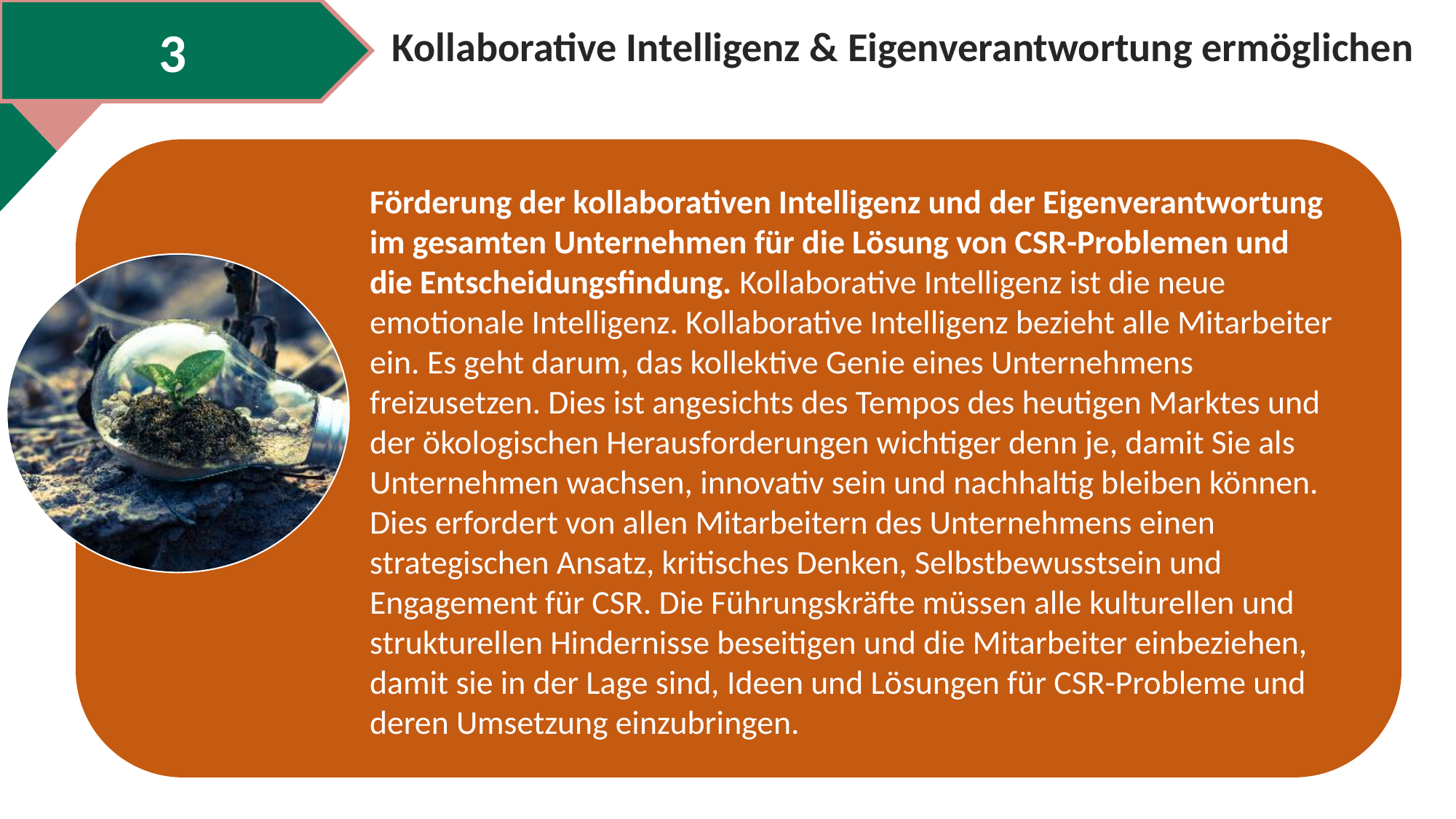

3
Kollaborative Intelligenz & Eigenverantwortung ermöglichen

Effektive Spitzenteams müssen zunächst das CSR-Veränderungsmanagement verstehen und zusammenarbeiten, damit sie die Unternehmensvision und die CSR-Werte lenken, umsetzen und verwalten können. Dies erfordert eine regelmäßige Überprüfung der Vision, des Auftrags/Zwecks und der CSR-Werte, um das Verständnis und das Engagement für eine CSR-Kultur zu vertiefen und zu aktualisieren. Sie müssen wissen, was die einzelnen Mitarbeiter antreibt, was ihnen im Wege steht und welche Unterstützung sie benötigen, um CSR in vollem Umfang zu verwirklichen.

Förderung der kollaborativen Intelligenz und der Eigenverantwortung im gesamten Unternehmen für die Lösung von CSR-Problemen und die Entscheidungsfindung. Kollaborative Intelligenz ist die neue emotionale Intelligenz. Kollaborative Intelligenz bezieht alle Mitarbeiter ein. Es geht darum, das kollektive Genie eines Unternehmens freizusetzen. Dies ist angesichts des Tempos des heutigen Marktes und der ökologischen Herausforderungen wichtiger denn je, damit Sie als Unternehmen wachsen, innovativ sein und nachhaltig bleiben können. Dies erfordert von allen Mitarbeitern des Unternehmens einen strategischen Ansatz, kritisches Denken, Selbstbewusstsein und Engagement für CSR. Die Führungskräfte müssen alle kulturellen und strukturellen Hindernisse beseitigen und die Mitarbeiter einbeziehen, damit sie in der Lage sind, Ideen und Lösungen für CSR-Probleme und deren Umsetzung einzubringen.